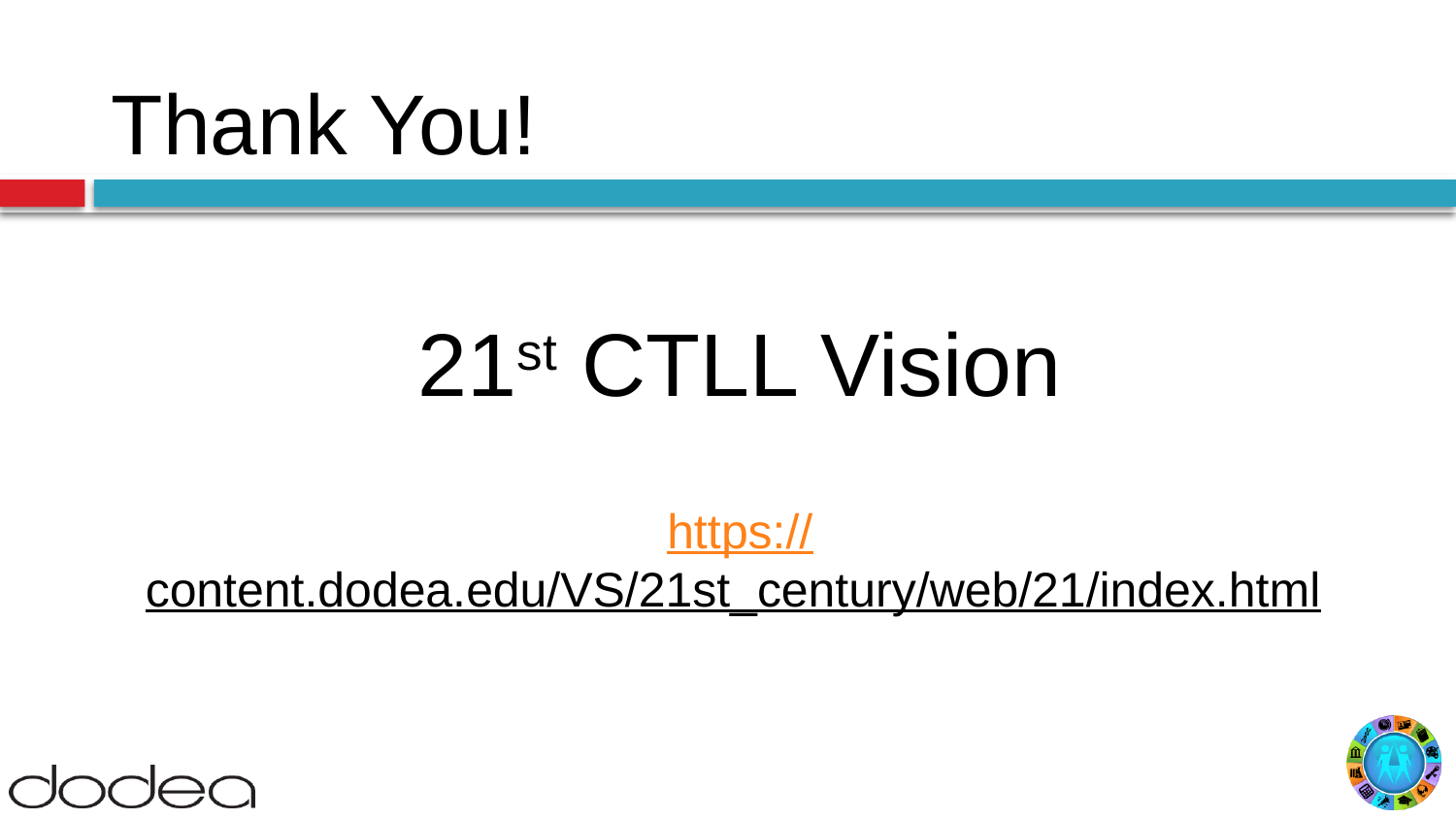

# Thank You!

21st CTLL Vision

https://content.dodea.edu/VS/21st_century/web/21/index.html